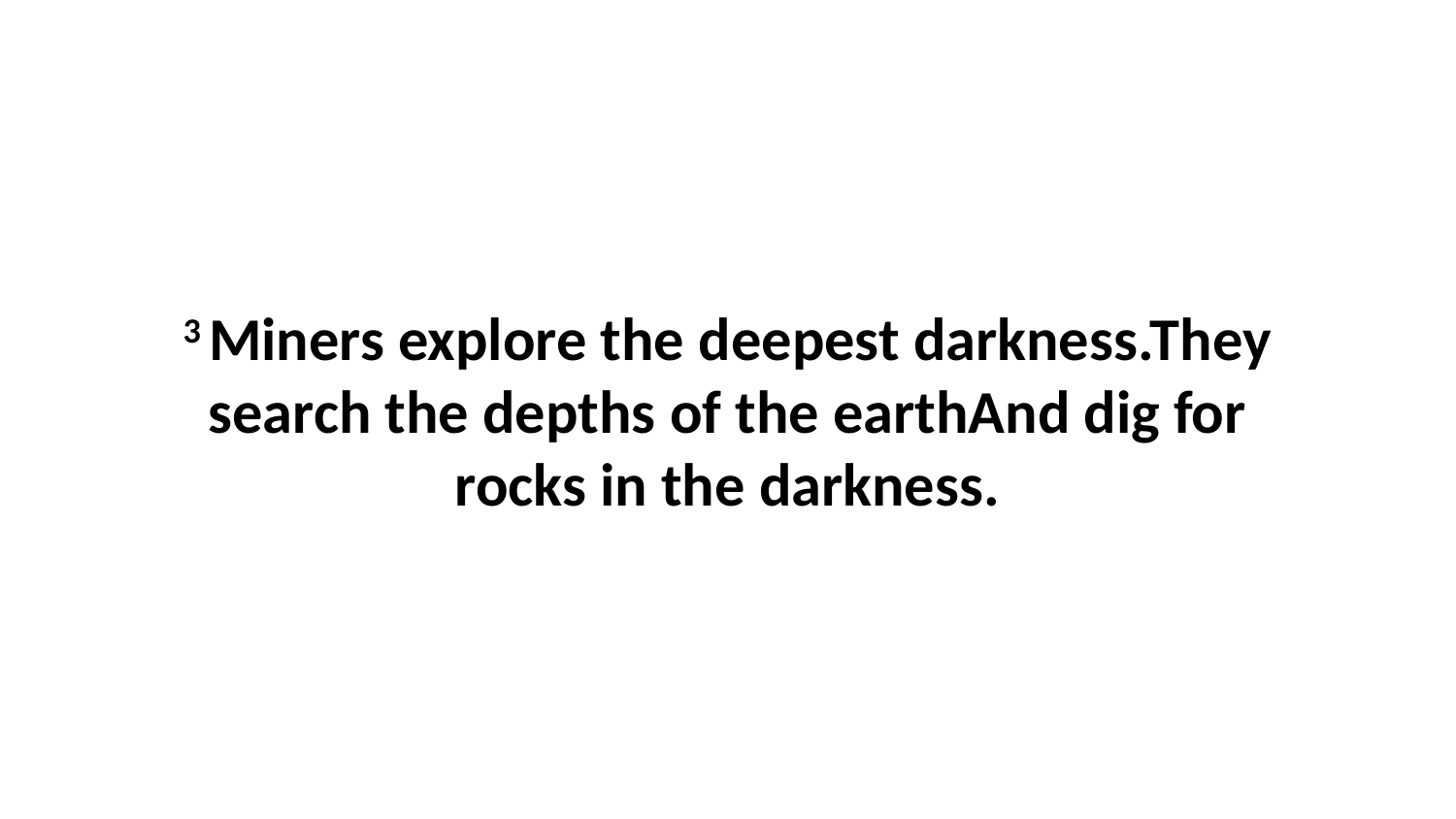

3 Miners explore the deepest darkness.They search the depths of the earthAnd dig for rocks in the darkness.